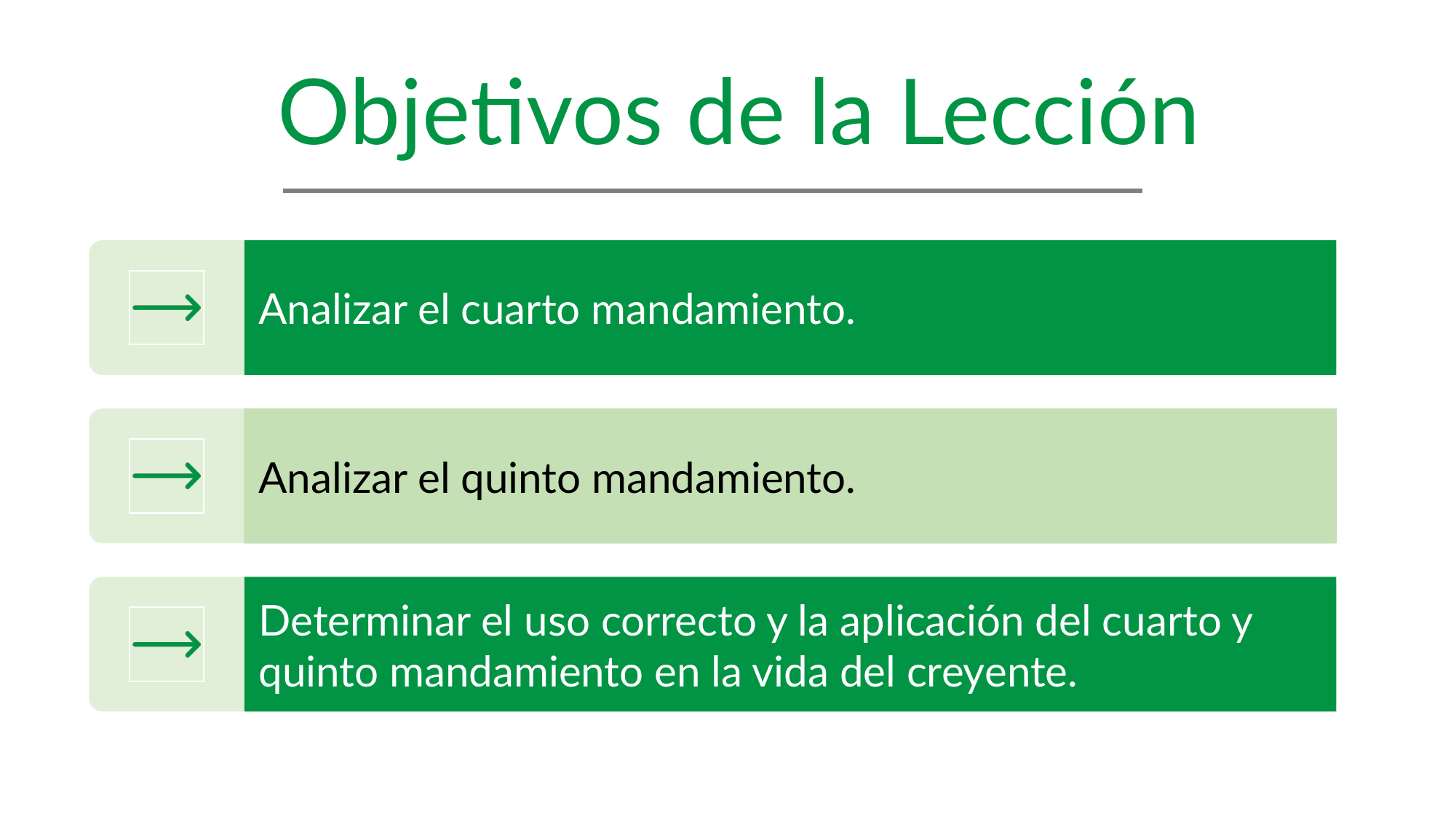

Objetivos de la Lección

Analizar el cuarto mandamiento.

Analizar el quinto mandamiento.

Determinar el uso correcto y la aplicación del cuarto y quinto mandamiento en la vida del creyente.